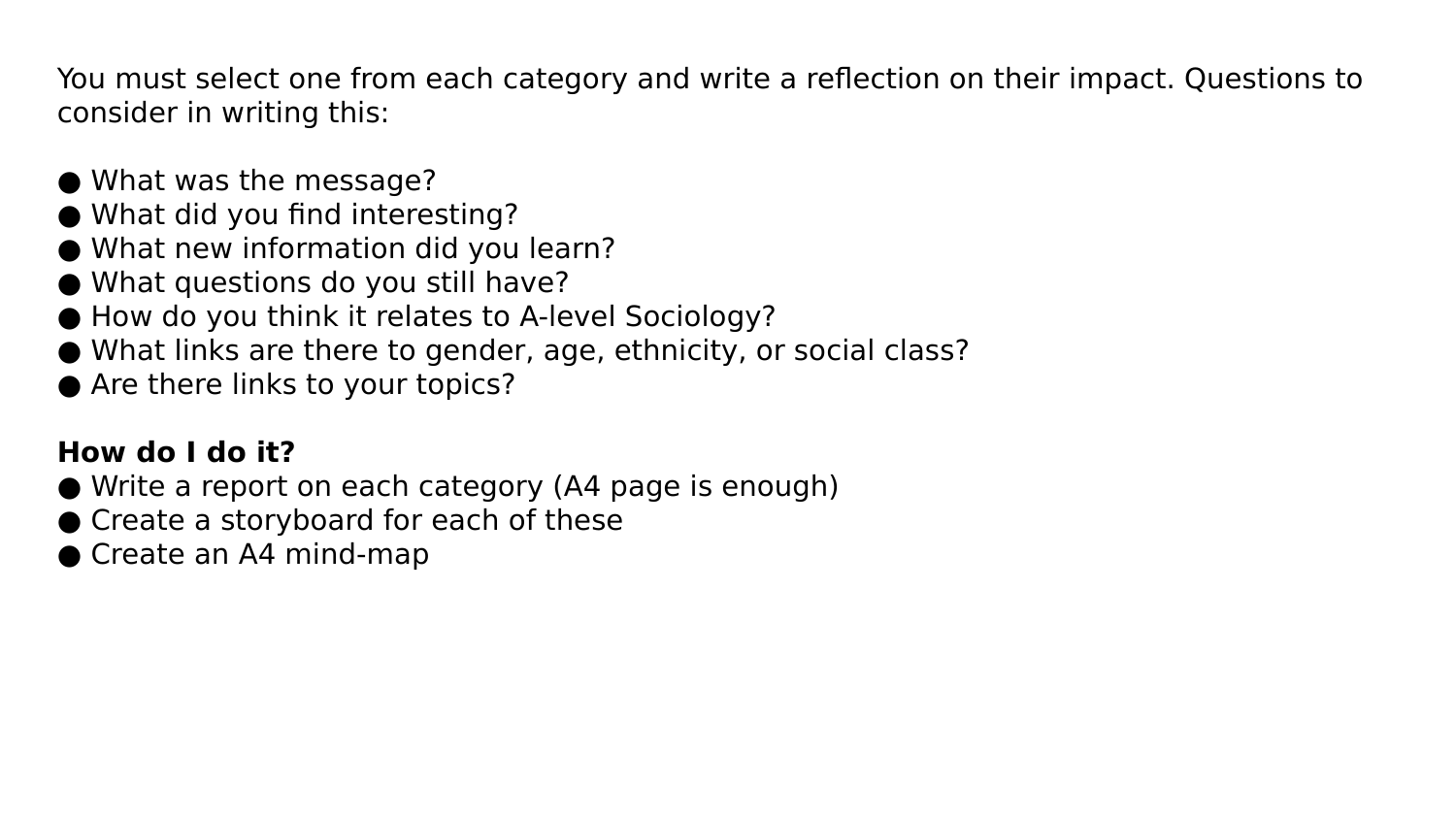

You must select one from each category and write a reflection on their impact. Questions to consider in writing this:

● What was the message?
● What did you find interesting?
● What new information did you learn?
● What questions do you still have?
● How do you think it relates to A-level Sociology?
● What links are there to gender, age, ethnicity, or social class?
● Are there links to your topics?

How do I do it?
● Write a report on each category (A4 page is enough)
● Create a storyboard for each of these
● Create an A4 mind-map